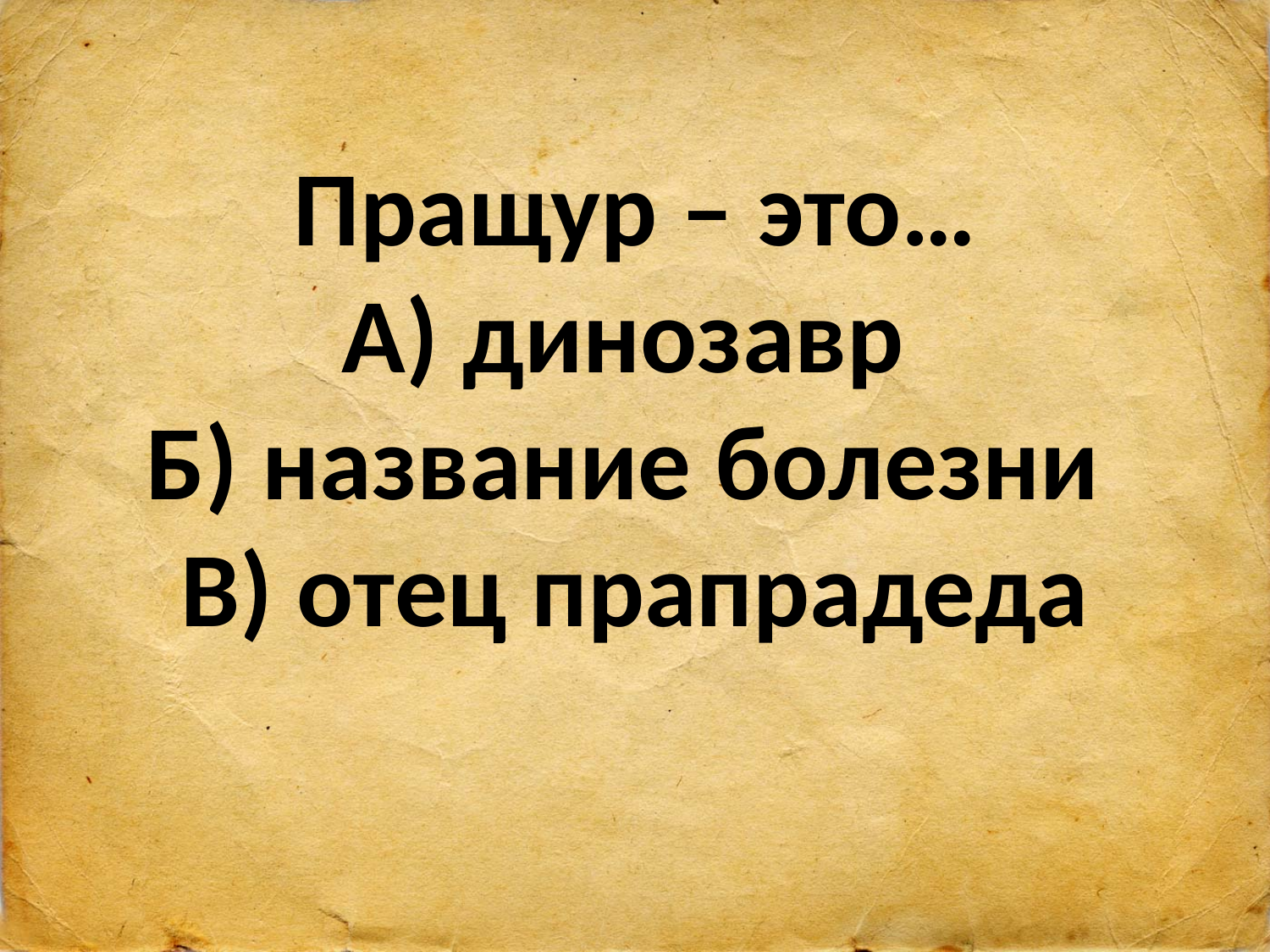

# Пращур – это… А) динозавр Б) название болезни В) отец прапрадеда